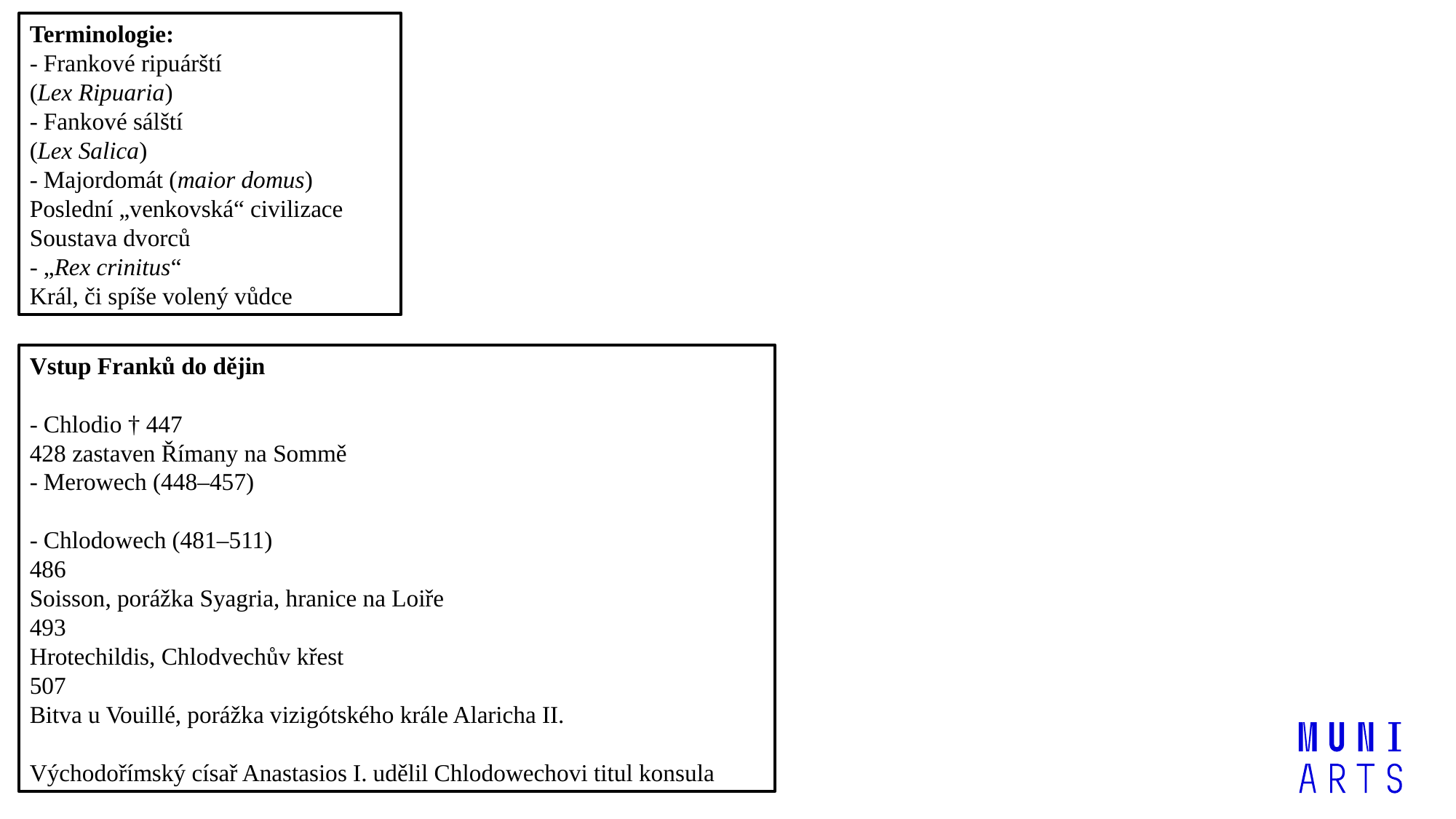

Terminologie:
- Frankové ripuárští
(Lex Ripuaria)
- Fankové sálští
(Lex Salica)
- Majordomát (maior domus)
Poslední „venkovská“ civilizace
Soustava dvorců
- „Rex crinitus“
Král, či spíše volený vůdce
Vstup Franků do dějin

- Chlodio † 447
428 zastaven Římany na Sommě
- Merowech (448–457)

- Chlodowech (481–511)
486
Soisson, porážka Syagria, hranice na Loiře
493
Hrotechildis, Chlodvechův křest
507
Bitva u Vouillé, porážka vizigótského krále Alaricha II.

Východořímský císař Anastasios I. udělil Chlodowechovi titul konsula